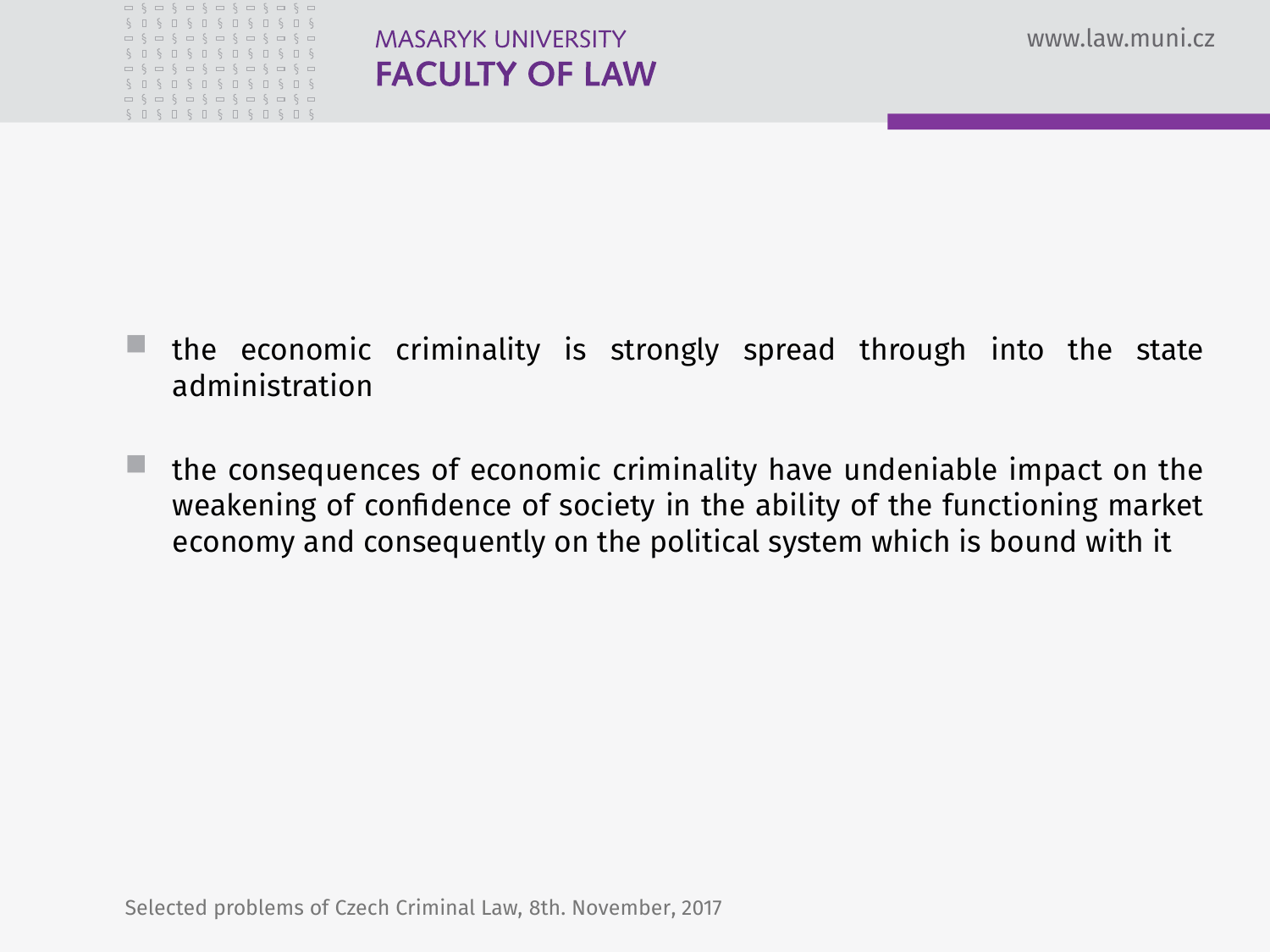

#

the economic criminality is strongly spread through into the state administration

the consequences of economic criminality have undeniable impact on the weakening of confidence of society in the ability of the functioning market economy and consequently on the political system which is bound with it

Selected problems of Czech Criminal Law, 8th. November, 2017